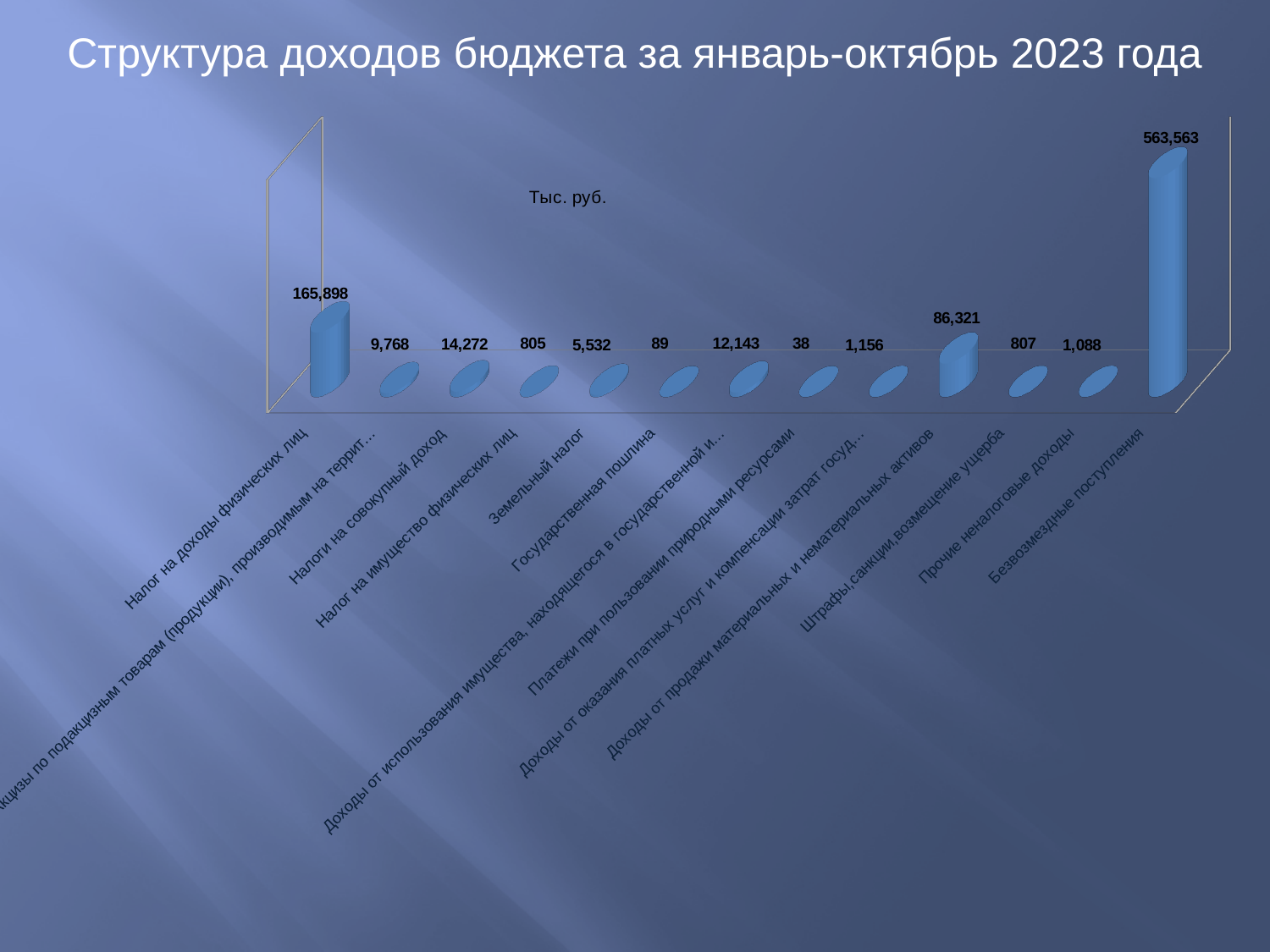

Структура доходов бюджета за январь-октябрь 2023 года

[unsupported chart]